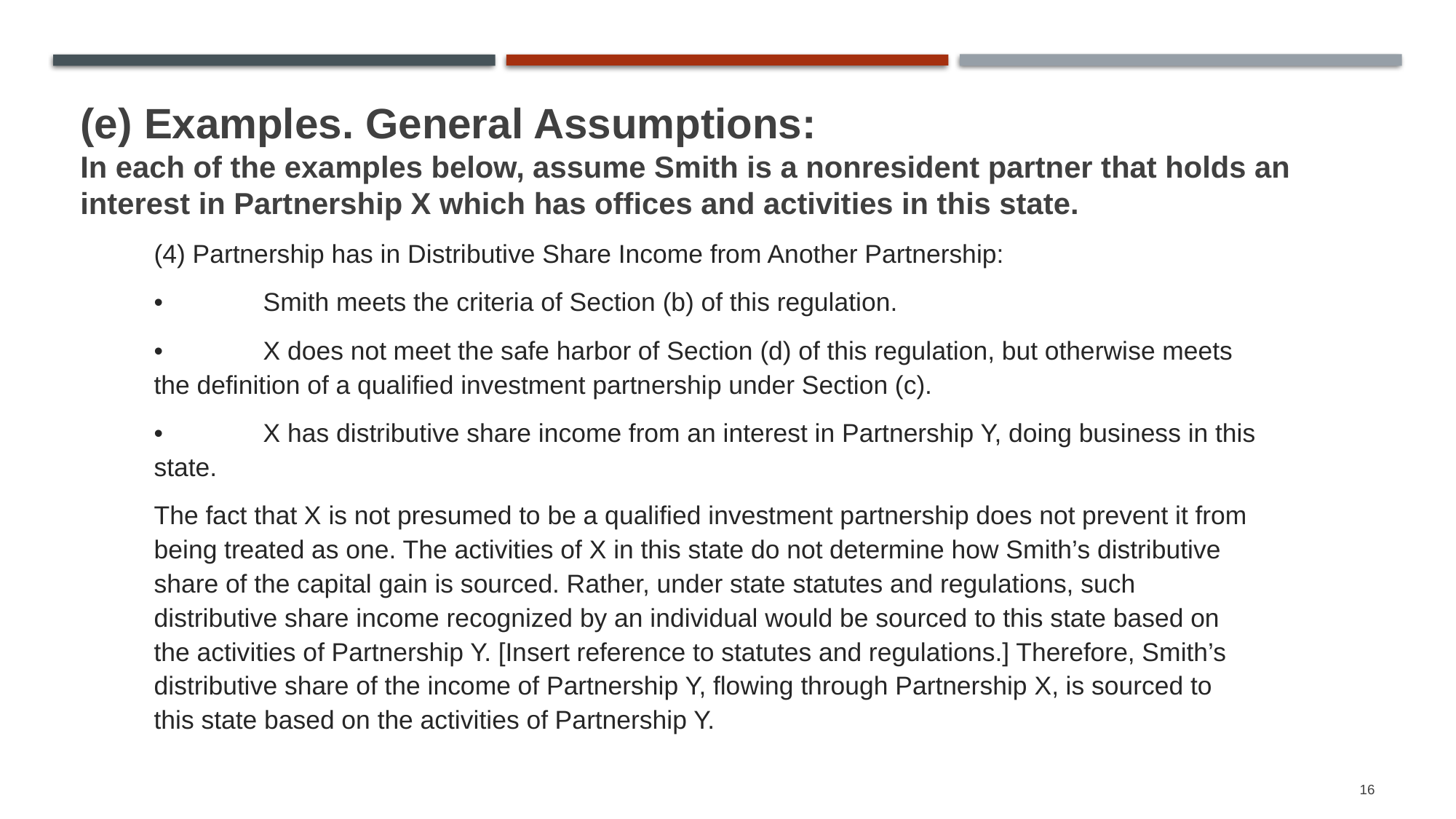

# (e) Examples. General Assumptions: In each of the examples below, assume Smith is a nonresident partner that holds an interest in Partnership X which has offices and activities in this state.
(4) Partnership has in Distributive Share Income from Another Partnership:
•	Smith meets the criteria of Section (b) of this regulation.
•	X does not meet the safe harbor of Section (d) of this regulation, but otherwise meets the definition of a qualified investment partnership under Section (c).
•	X has distributive share income from an interest in Partnership Y, doing business in this state.
The fact that X is not presumed to be a qualified investment partnership does not prevent it from being treated as one. The activities of X in this state do not determine how Smith’s distributive share of the capital gain is sourced. Rather, under state statutes and regulations, such distributive share income recognized by an individual would be sourced to this state based on the activities of Partnership Y. [Insert reference to statutes and regulations.] Therefore, Smith’s distributive share of the income of Partnership Y, flowing through Partnership X, is sourced to this state based on the activities of Partnership Y.
16